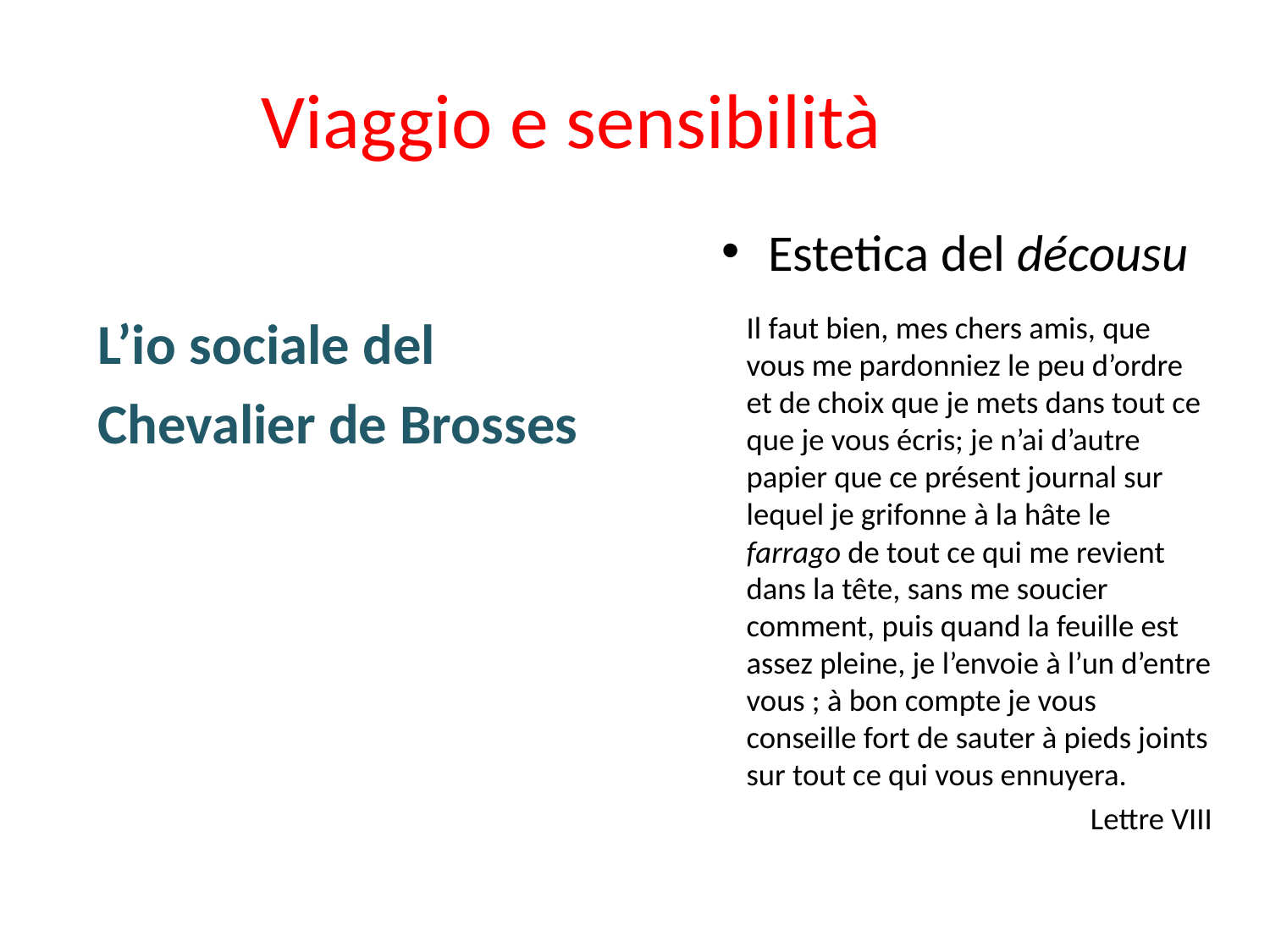

Viaggio e sensibilità
Estetica del décousu
L’io sociale del
Chevalier de Brosses

Il faut bien, mes chers amis, que vous me pardonniez le peu d’ordre et de choix que je mets dans tout ce que je vous écris; je n’ai d’autre papier que ce présent journal sur lequel je grifonne à la hâte le farrago de tout ce qui me revient dans la tête, sans me soucier comment, puis quand la feuille est assez pleine, je l’envoie à l’un d’entre vous ; à bon compte je vous conseille fort de sauter à pieds joints sur tout ce qui vous ennuyera.
Lettre VIII